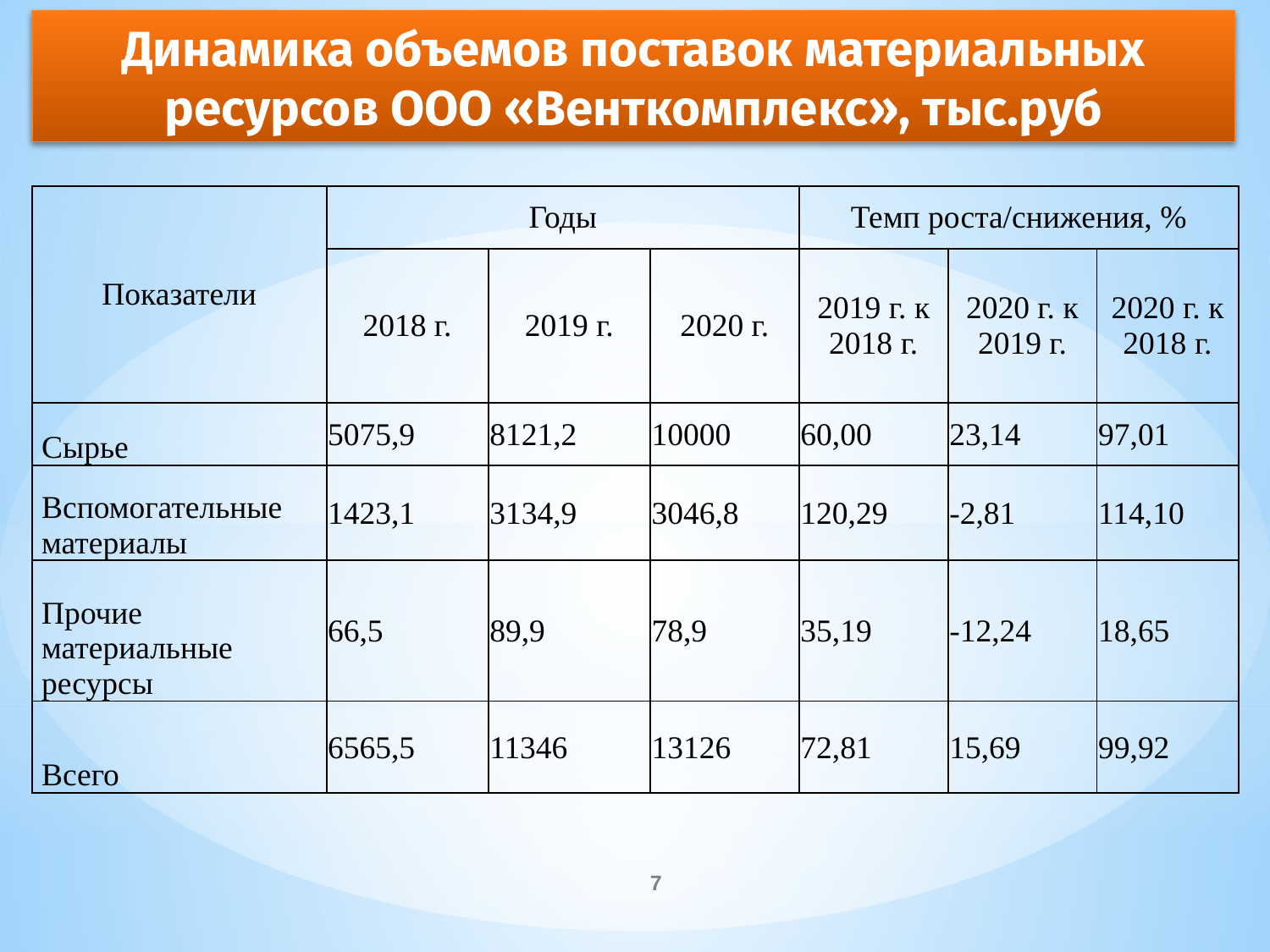

.
Динамика объемов поставок материальных ресурсов ООО «Венткомплекс», тыс.руб
| Показатели | Годы |  |  | Темп роста/снижения, % |  |  |
| --- | --- | --- | --- | --- | --- | --- |
|  | 2018 г. | 2019 г. | 2020 г. | 2019 г. к 2018 г. | 2020 г. к 2019 г. | 2020 г. к 2018 г. |
| Сырье | 5075,9 | 8121,2 | 10000 | 60,00 | 23,14 | 97,01 |
| Вспомогательные материалы | 1423,1 | 3134,9 | 3046,8 | 120,29 | -2,81 | 114,10 |
| Прочие материальные ресурсы | 66,5 | 89,9 | 78,9 | 35,19 | -12,24 | 18,65 |
| Всего | 6565,5 | 11346 | 13126 | 72,81 | 15,69 | 99,92 |
7